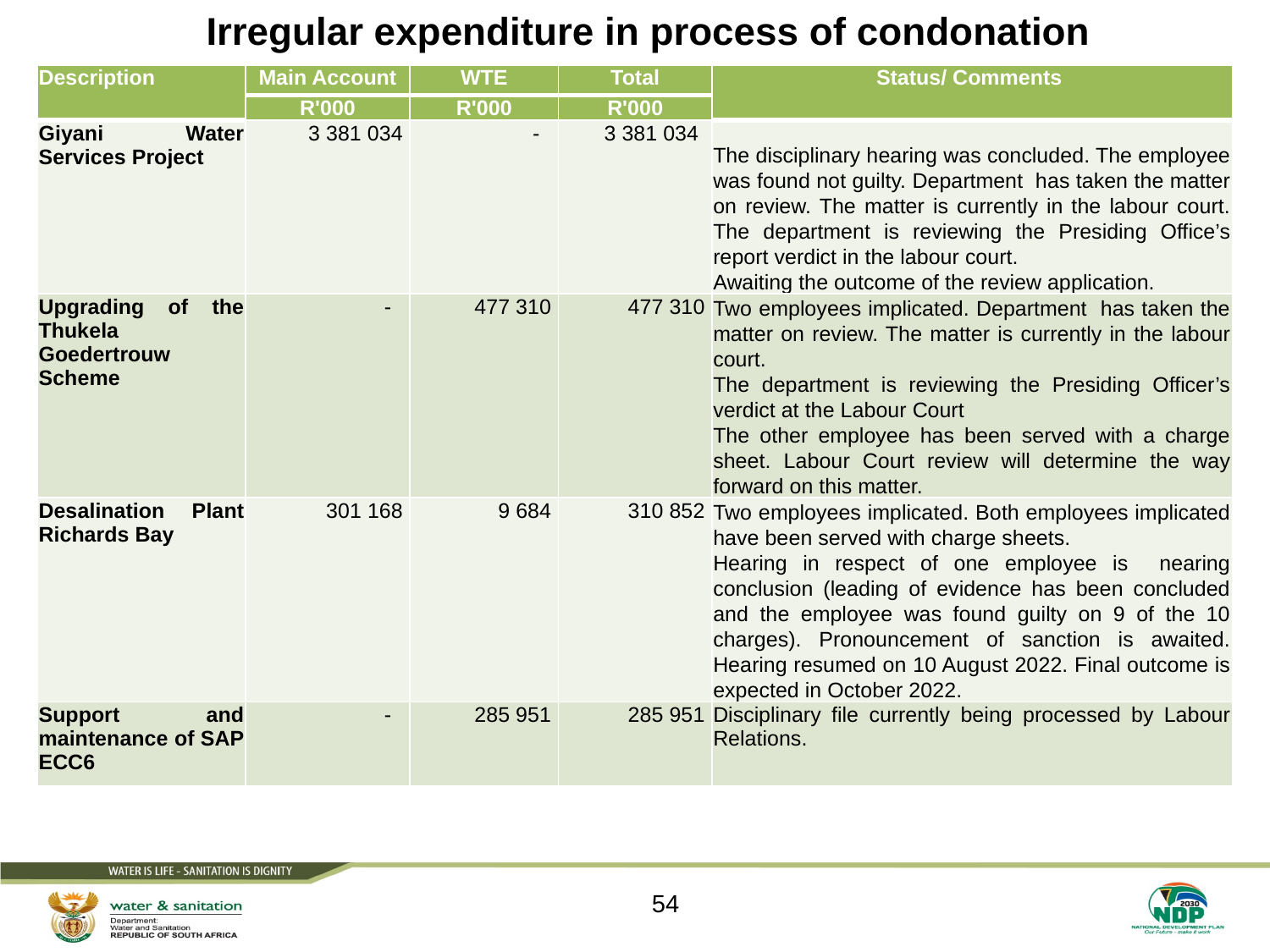

# Irregular expenditure in process of condonation
| Description | Main Account | WTE | Total | Status/ Comments |
| --- | --- | --- | --- | --- |
|  | R'000 | R'000 | R'000 |  |
| Giyani Water Services Project | 3 381 034 | - | 3 381 034 | The disciplinary hearing was concluded. The employee was found not guilty. Department has taken the matter on review. The matter is currently in the labour court. The department is reviewing the Presiding Office’s report verdict in the labour court. Awaiting the outcome of the review application. |
| Upgrading of the Thukela Goedertrouw Scheme | - | 477 310 | 477 310 | Two employees implicated. Department has taken the matter on review. The matter is currently in the labour court. The department is reviewing the Presiding Officer’s verdict at the Labour Court The other employee has been served with a charge sheet. Labour Court review will determine the way forward on this matter. |
| Desalination Plant Richards Bay | 301 168 | 9 684 | 310 852 | Two employees implicated. Both employees implicated have been served with charge sheets. Hearing in respect of one employee is nearing conclusion (leading of evidence has been concluded and the employee was found guilty on 9 of the 10 charges). Pronouncement of sanction is awaited. Hearing resumed on 10 August 2022. Final outcome is expected in October 2022. |
| Support and maintenance of SAP ECC6 | - | 285 951 | 285 951 | Disciplinary file currently being processed by Labour Relations. |
54